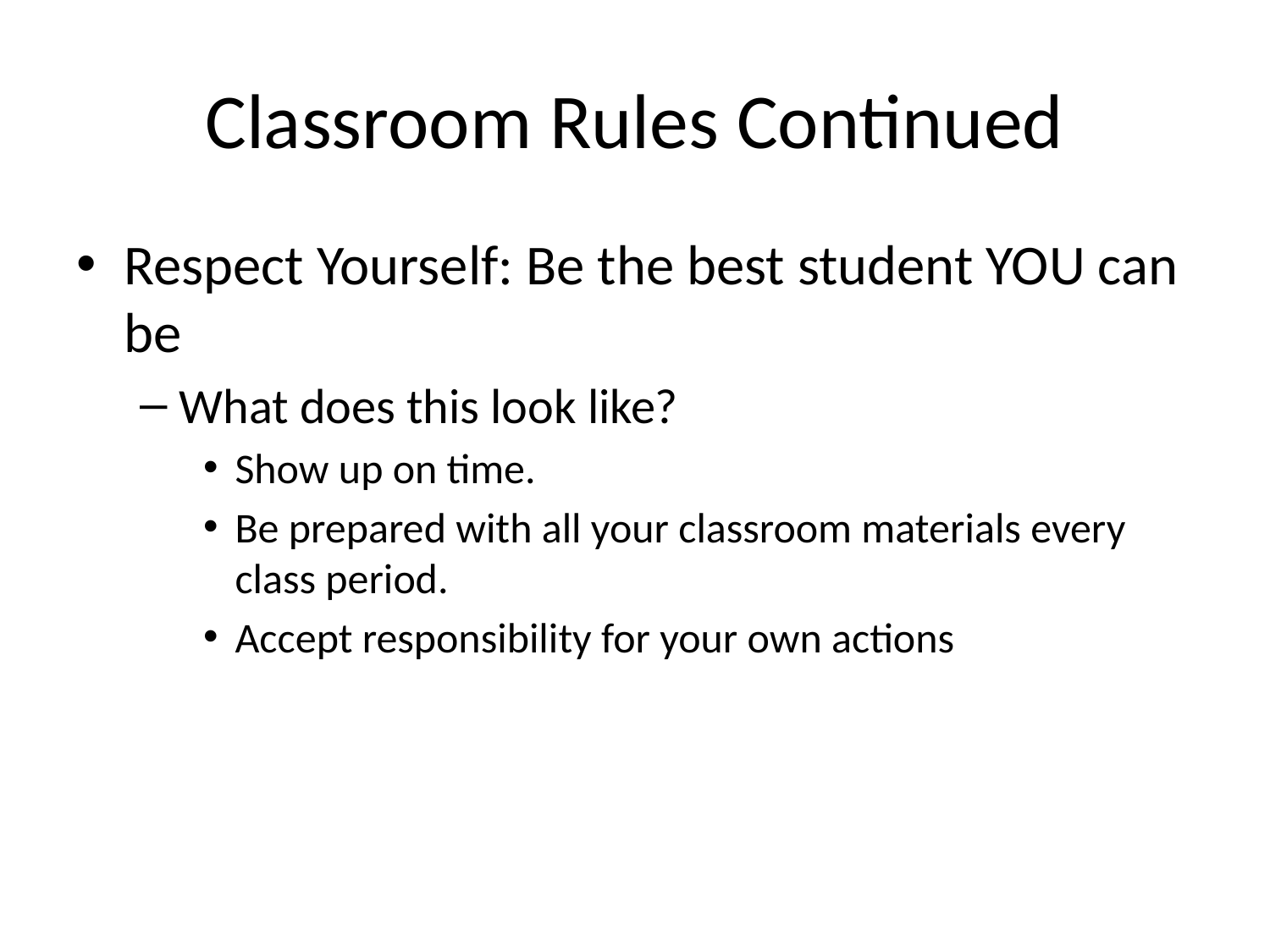

# Classroom Rules Continued
Respect Yourself: Be the best student YOU can be
What does this look like?
Show up on time.
Be prepared with all your classroom materials every class period.
Accept responsibility for your own actions